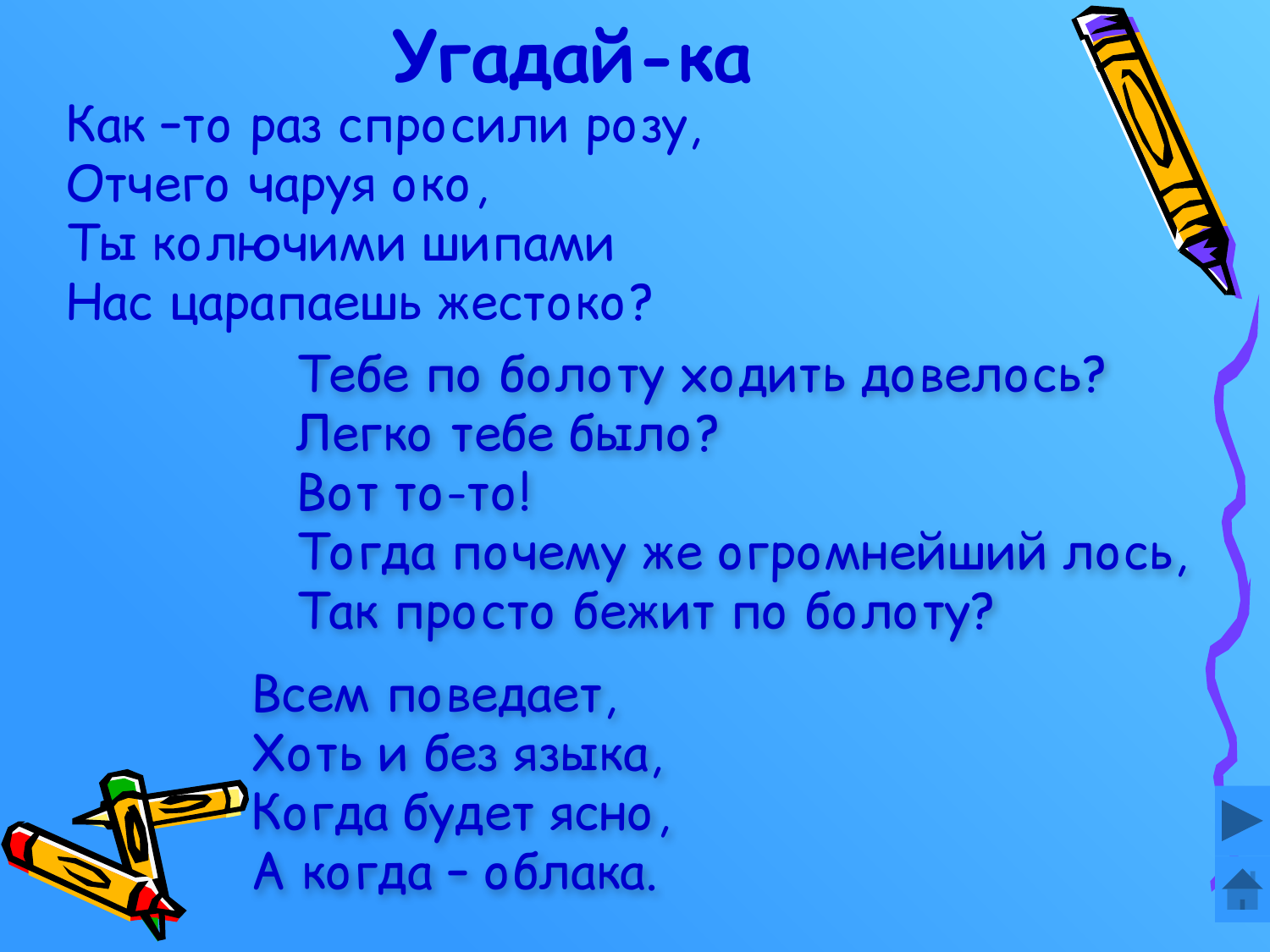

# Угадай-ка
     Как –то раз спросили розу,
Отчего чаруя око,
Ты колючими шипами
Нас царапаешь жестоко?
Тебе по болоту ходить довелось?  Легко тебе было?
Вот то-то!
Тогда почему же огромнейший лось,
Так просто бежит по болоту?
Всем поведает,
Хоть и без языка,
Когда будет ясно,
А когда – облака.